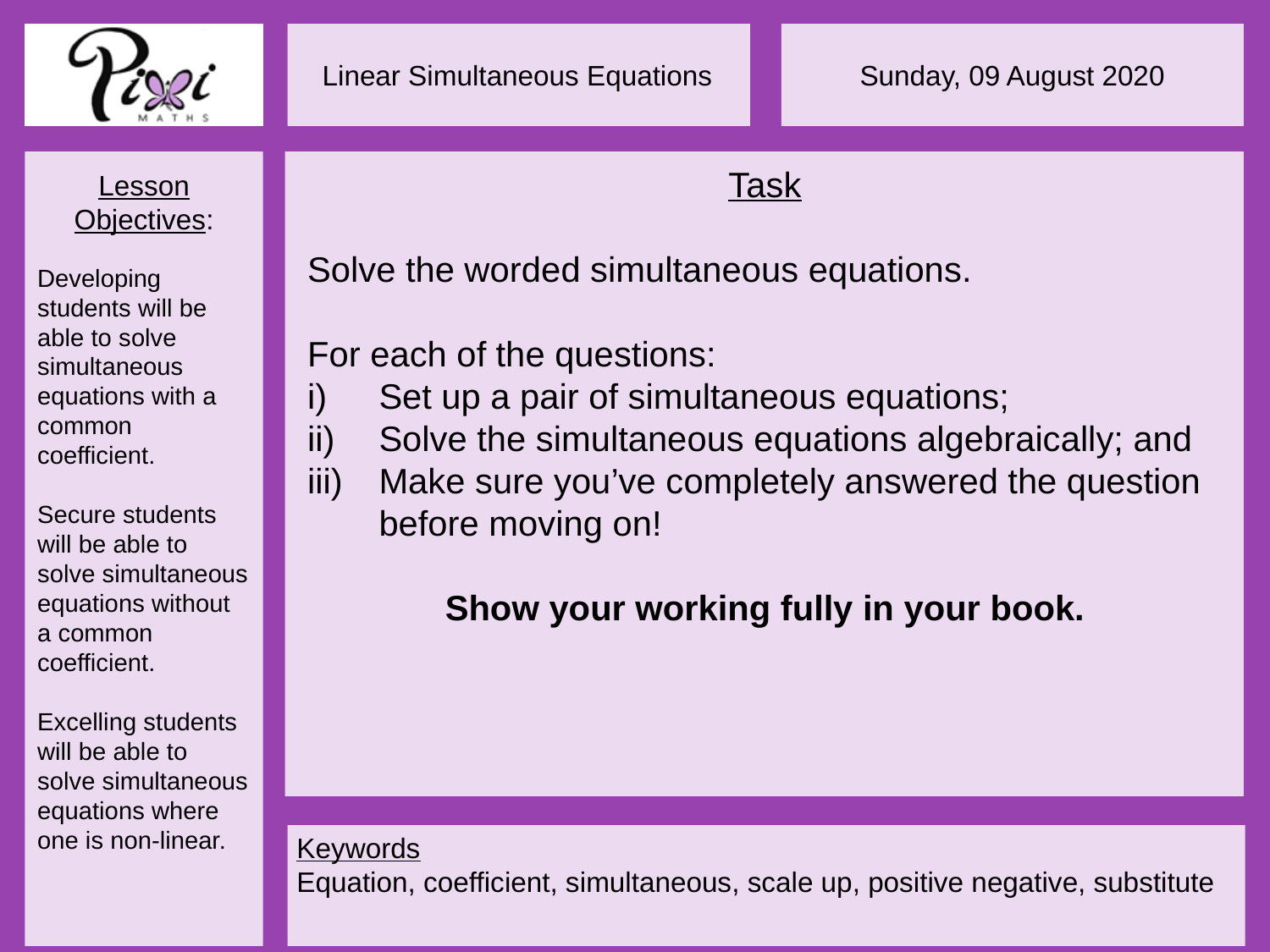

Task

Solve the worded simultaneous equations.

For each of the questions:
Set up a pair of simultaneous equations;
Solve the simultaneous equations algebraically; and
Make sure you’ve completely answered the question before moving on!

Show your working fully in your book.